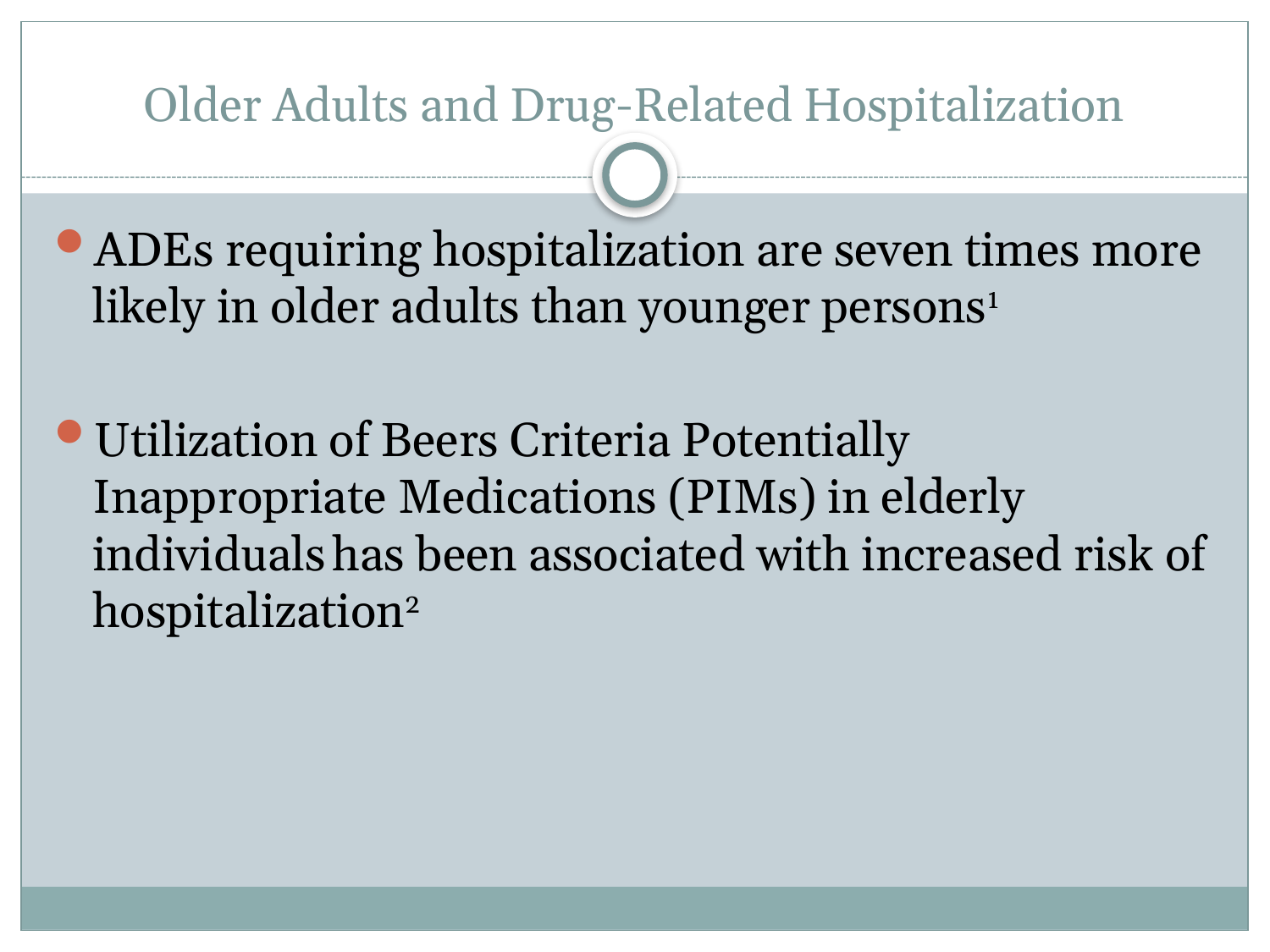

# Older Adults and Drug-Related Hospitalization
ADEs requiring hospitalization are seven times more likely in older adults than younger persons1

Utilization of Beers Criteria Potentially Inappropriate Medications (PIMs) in elderly individuals has been associated with increased risk of hospitalization2